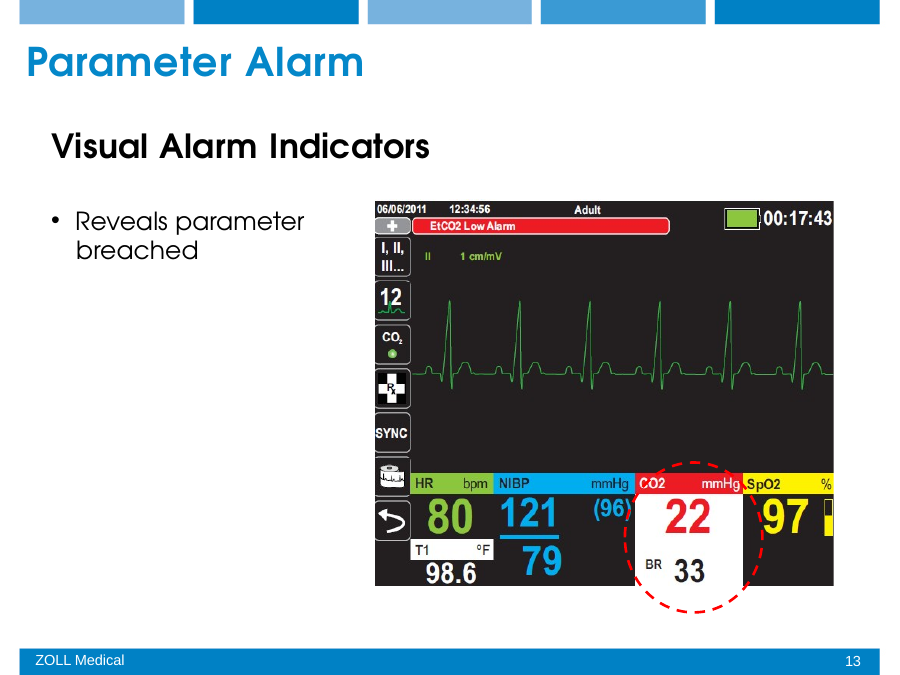

# Parameter Alarm

Visual Alarm Indicators

Reveals parameter
	breached